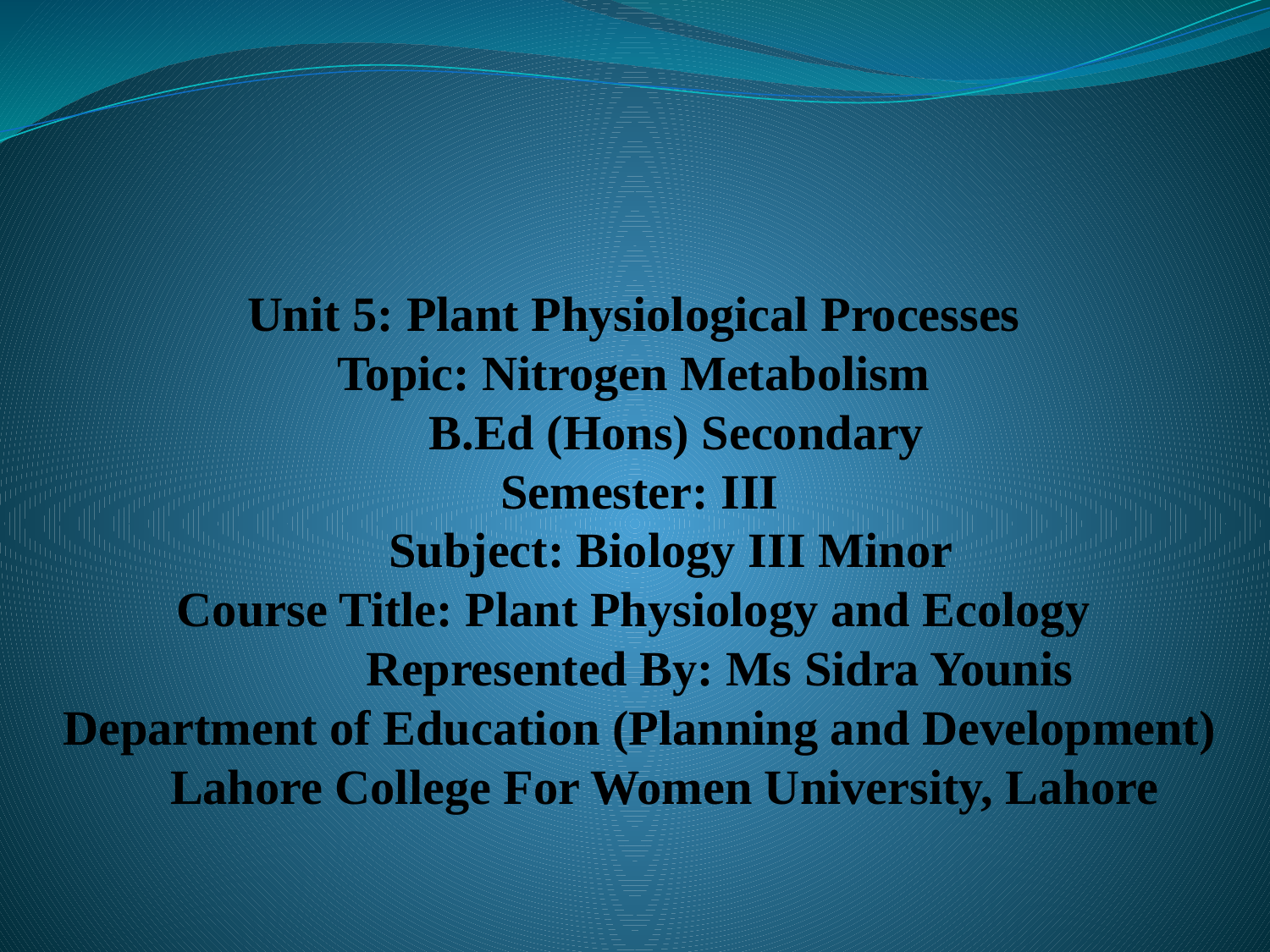

# Unit 5: Plant Physiological Processes Topic: Nitrogen Metabolism B.Ed (Hons) Secondary Semester: III Subject: Biology III Minor Course Title: Plant Physiology and Ecology Represented By: Ms Sidra Younis Department of Education (Planning and Development) Lahore College For Women University, Lahore